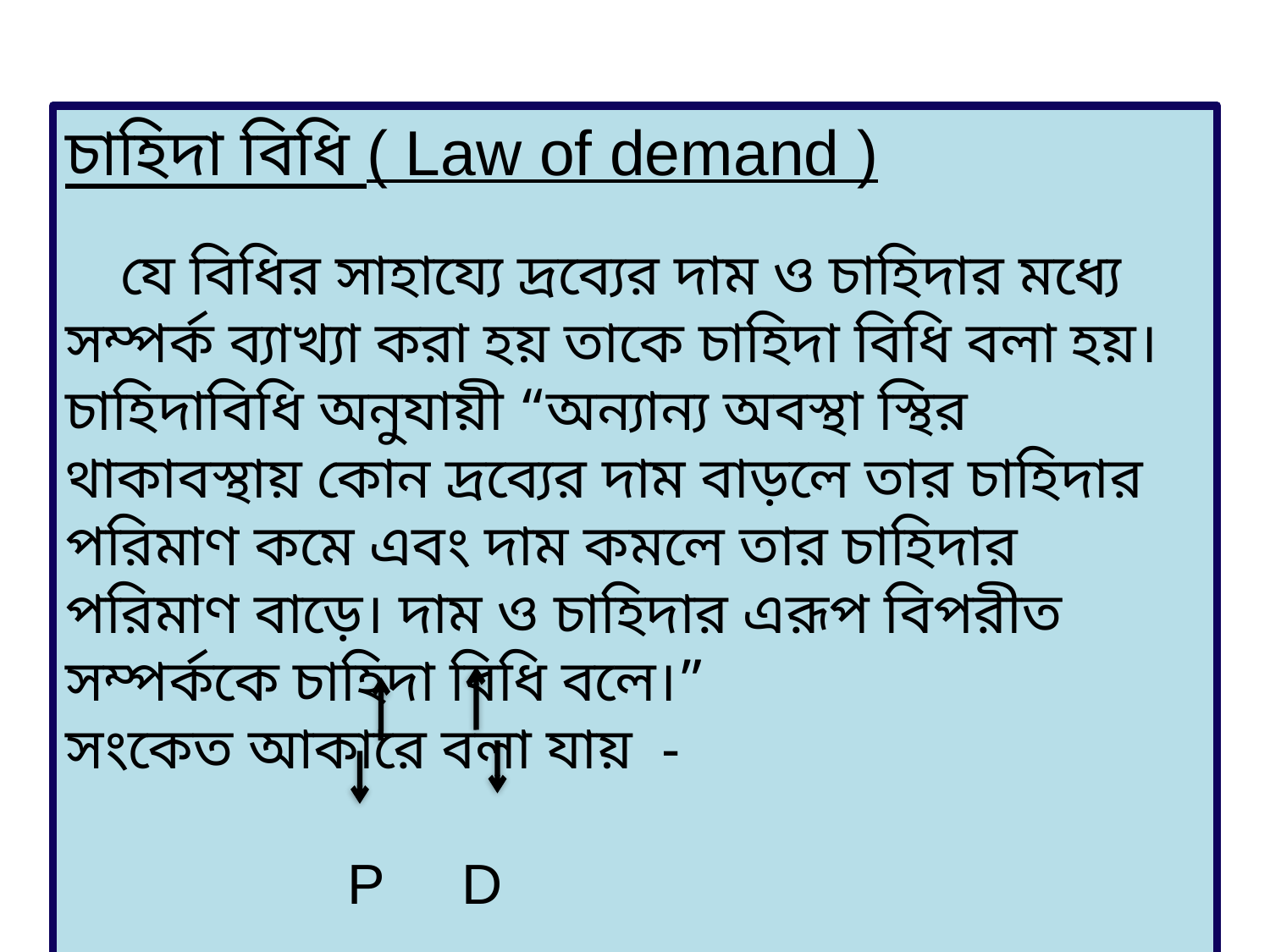

চাহিদা বিধি ( Law of demand )

     যে বিধির সাহায্যে দ্রব্যের দাম ও চাহিদার মধ্যে সম্পর্ক ব্যাখ্যা করা হয় তাকে চাহিদা বিধি বলা হয়। চাহিদাবিধি অনুযায়ী “অন্যান্য অবস্থা স্থির থাকাবস্থায় কোন দ্রব্যের দাম বাড়লে তার চাহিদার পরিমাণ কমে এবং দাম কমলে তার চাহিদার পরিমাণ বাড়ে। দাম ও চাহিদার এরূপ বিপরীত সম্পর্ককে চাহিদা বিধি বলে।”
সংকেত আকারে বলা যায়  -

                  P     D